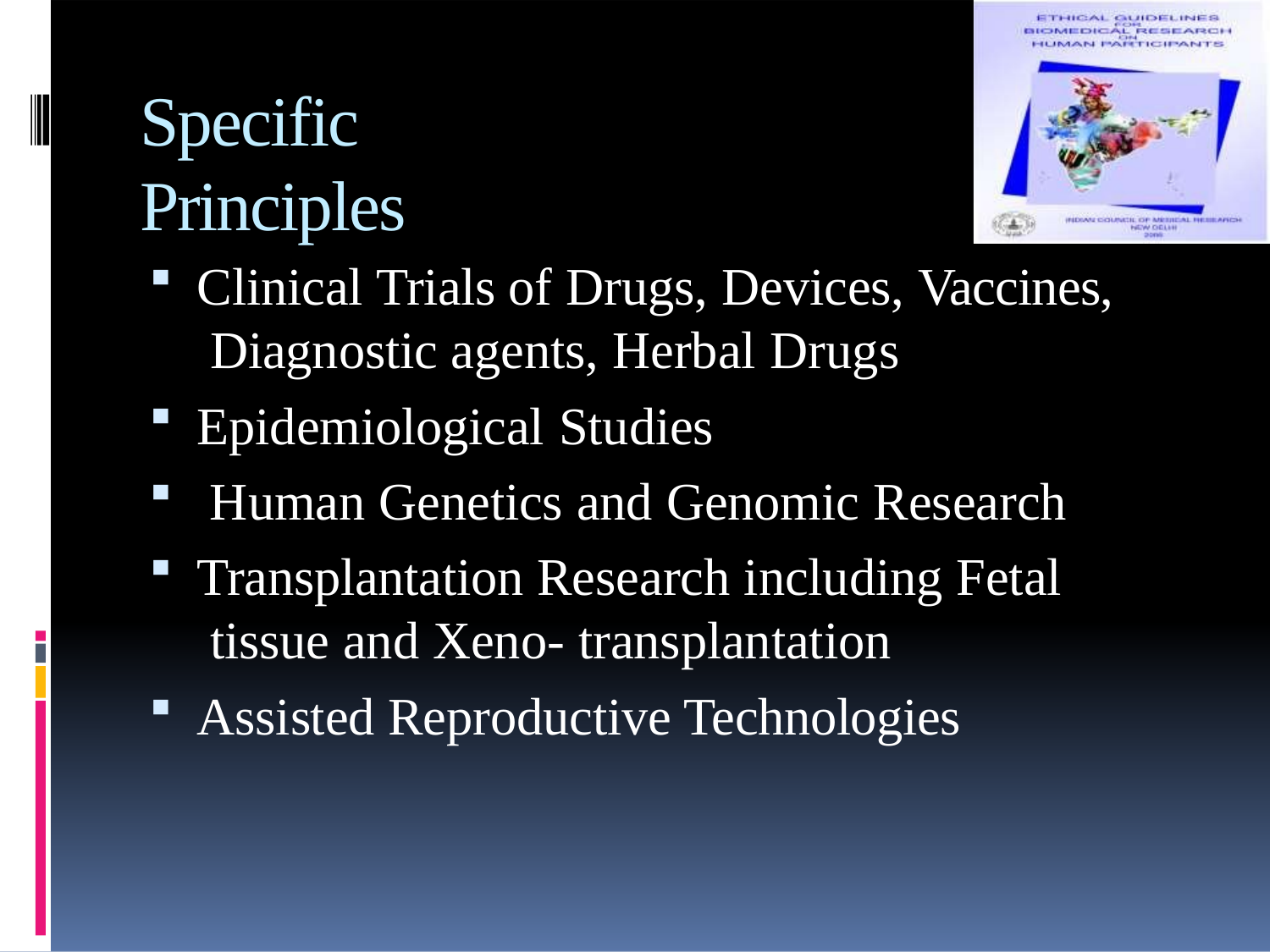

# Specific Principles
Clinical Trials of Drugs, Devices, Vaccines,  Diagnostic agents, Herbal Drugs
Epidemiological Studies
Human Genetics and Genomic Research
Transplantation Research including Fetal  tissue and Xeno- transplantation
Assisted Reproductive Technologies